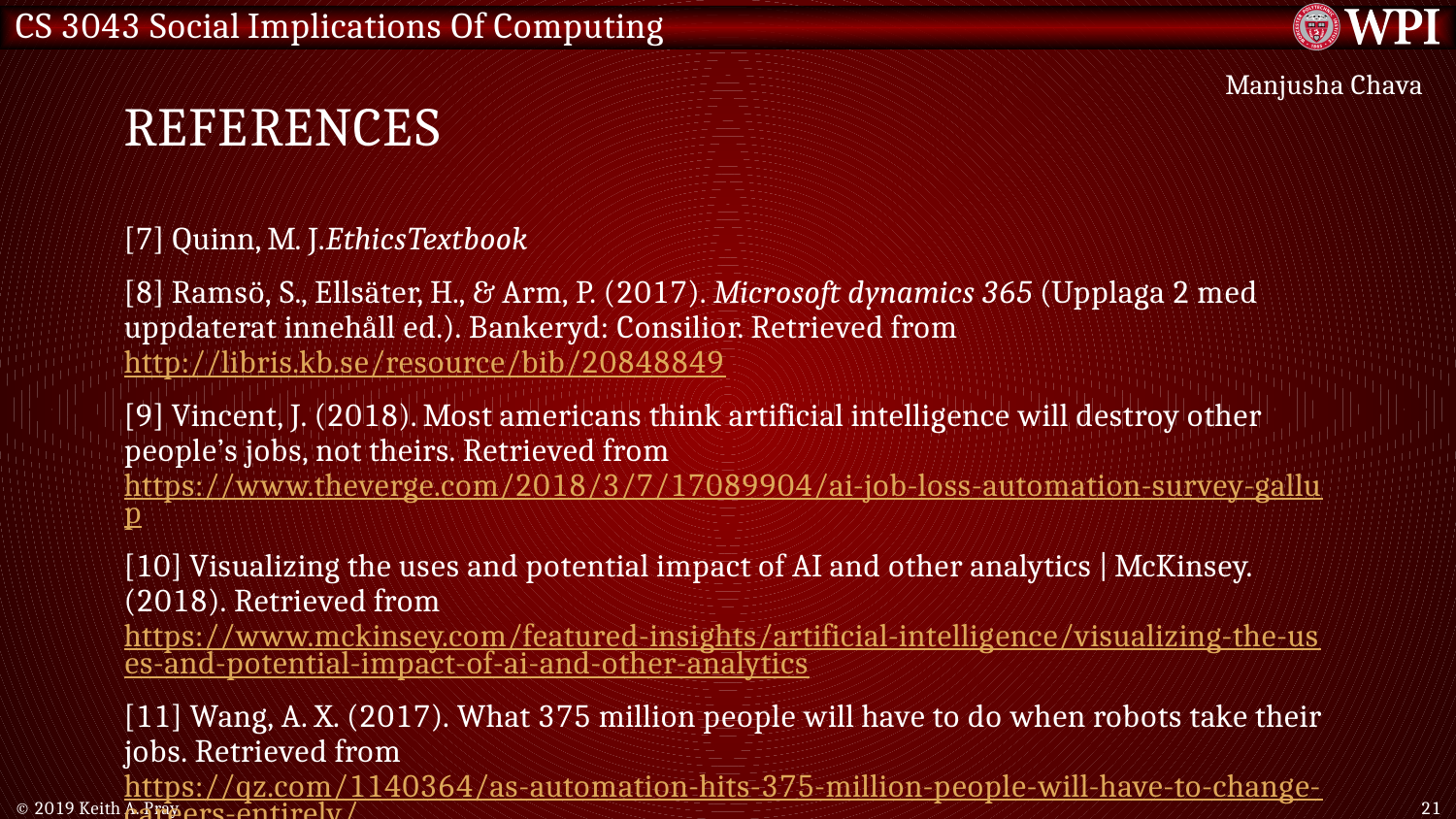

# References
Manjusha Chava
[7] Quinn, M. J.EthicsTextbook
[8] Ramsö, S., Ellsäter, H., & Arm, P. (2017). Microsoft dynamics 365 (Upplaga 2 med uppdaterat innehåll ed.). Bankeryd: Consilior. Retrieved from http://libris.kb.se/resource/bib/20848849
[9] Vincent, J. (2018). Most americans think artificial intelligence will destroy other people’s jobs, not theirs. Retrieved from https://www.theverge.com/2018/3/7/17089904/ai-job-loss-automation-survey-gallup
[10] Visualizing the uses and potential impact of AI and other analytics | McKinsey. (2018). Retrieved from https://www.mckinsey.com/featured-insights/artificial-intelligence/visualizing-the-uses-and-potential-impact-of-ai-and-other-analytics
[11] Wang, A. X. (2017). What 375 million people will have to do when robots take their jobs. Retrieved from https://qz.com/1140364/as-automation-hits-375-million-people-will-have-to-change-careers-entirely/
© 2019 Keith A. Pray
21